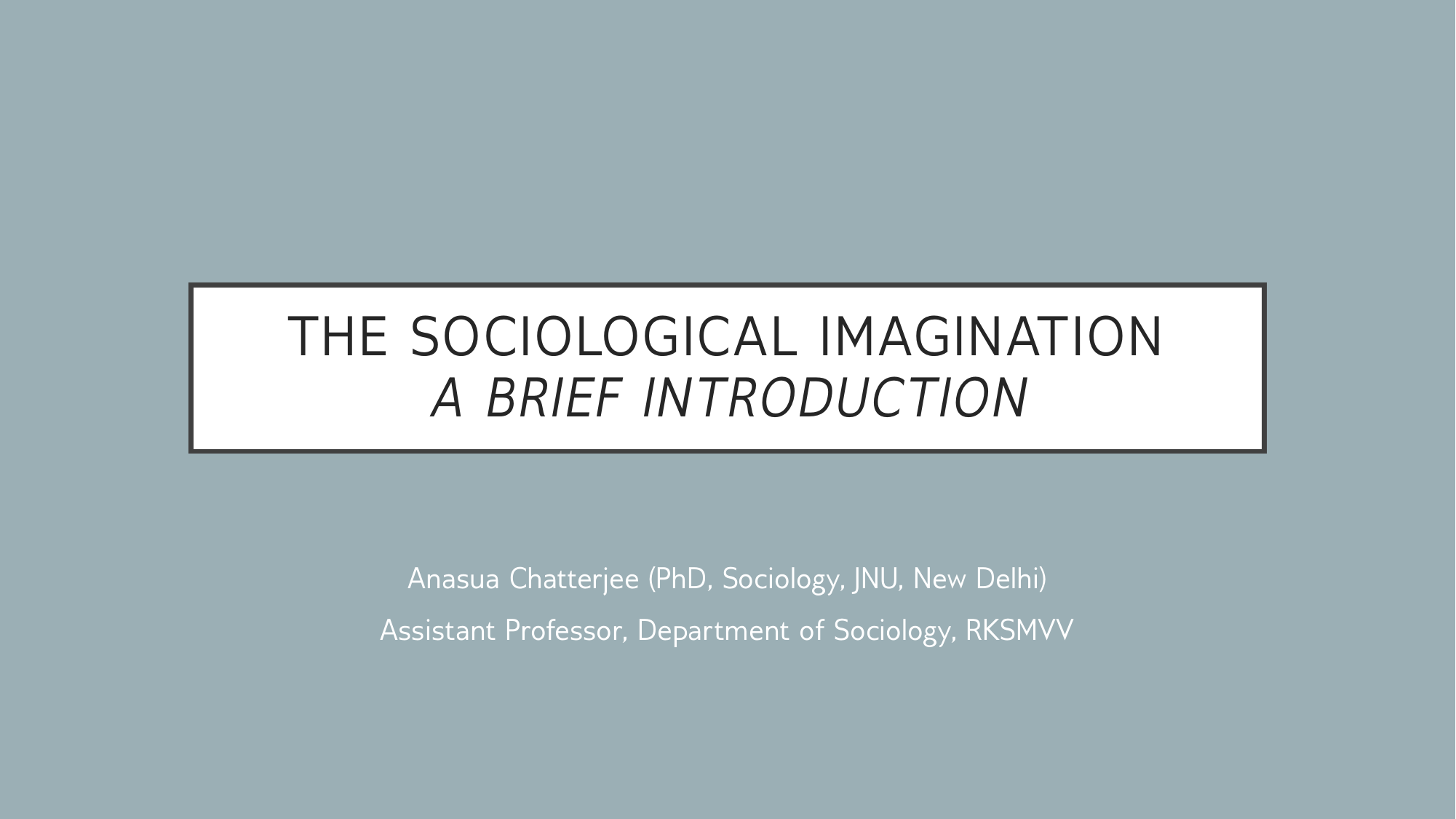

# The Sociological imagination a brief introduction

Anasua Chatterjee (PhD, Sociology, JNU, New Delhi)
Assistant Professor, Department of Sociology, RKSMVV